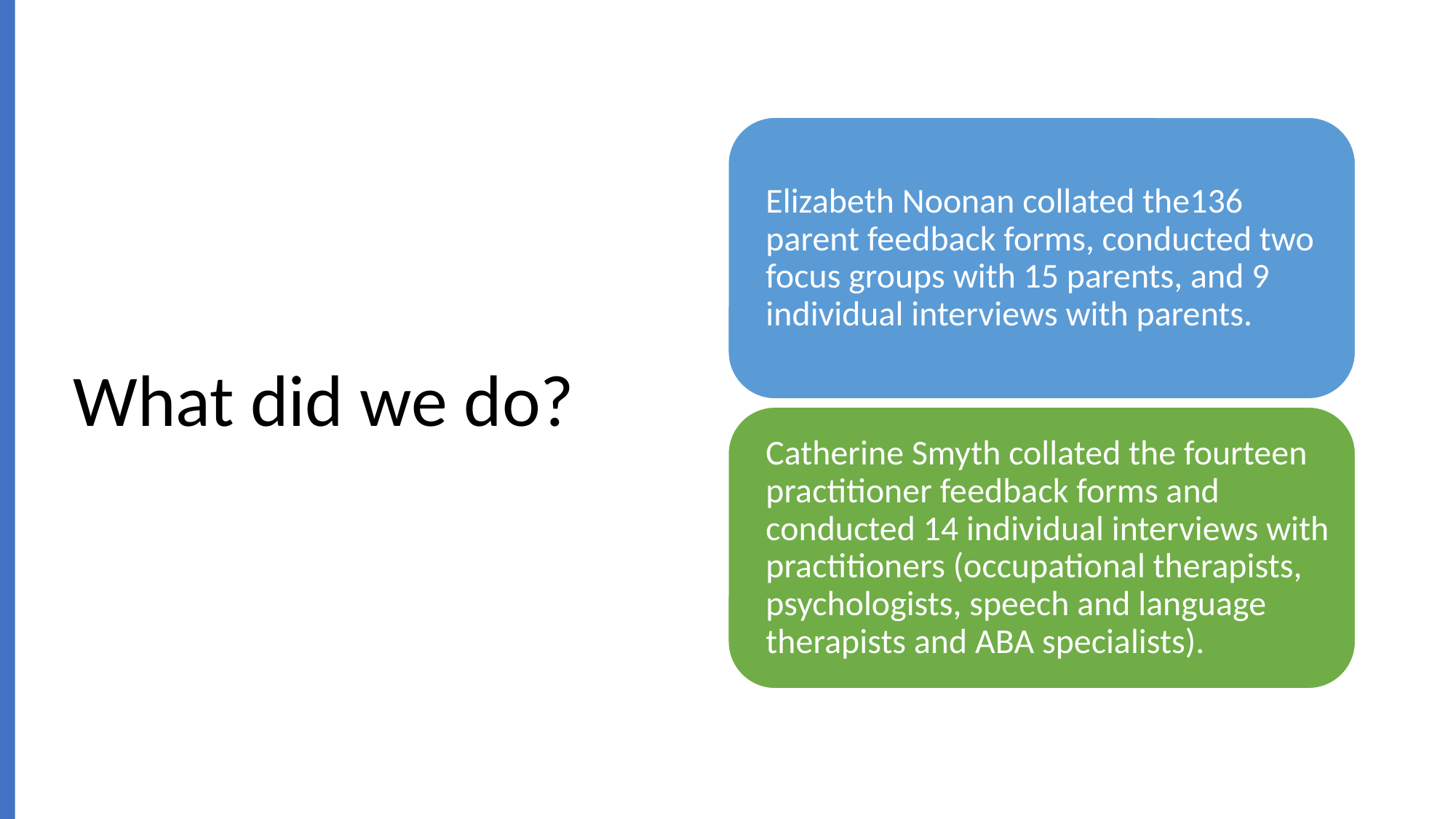

# What did we do?
Elizabeth Noonan collated the136 parent feedback forms, conducted two focus groups with 15 parents, and 9 individual interviews with parents.
Catherine Smyth collated the fourteen practitioner feedback forms and conducted 14 individual interviews with practitioners (occupational therapists, psychologists, speech and language therapists and ABA specialists).